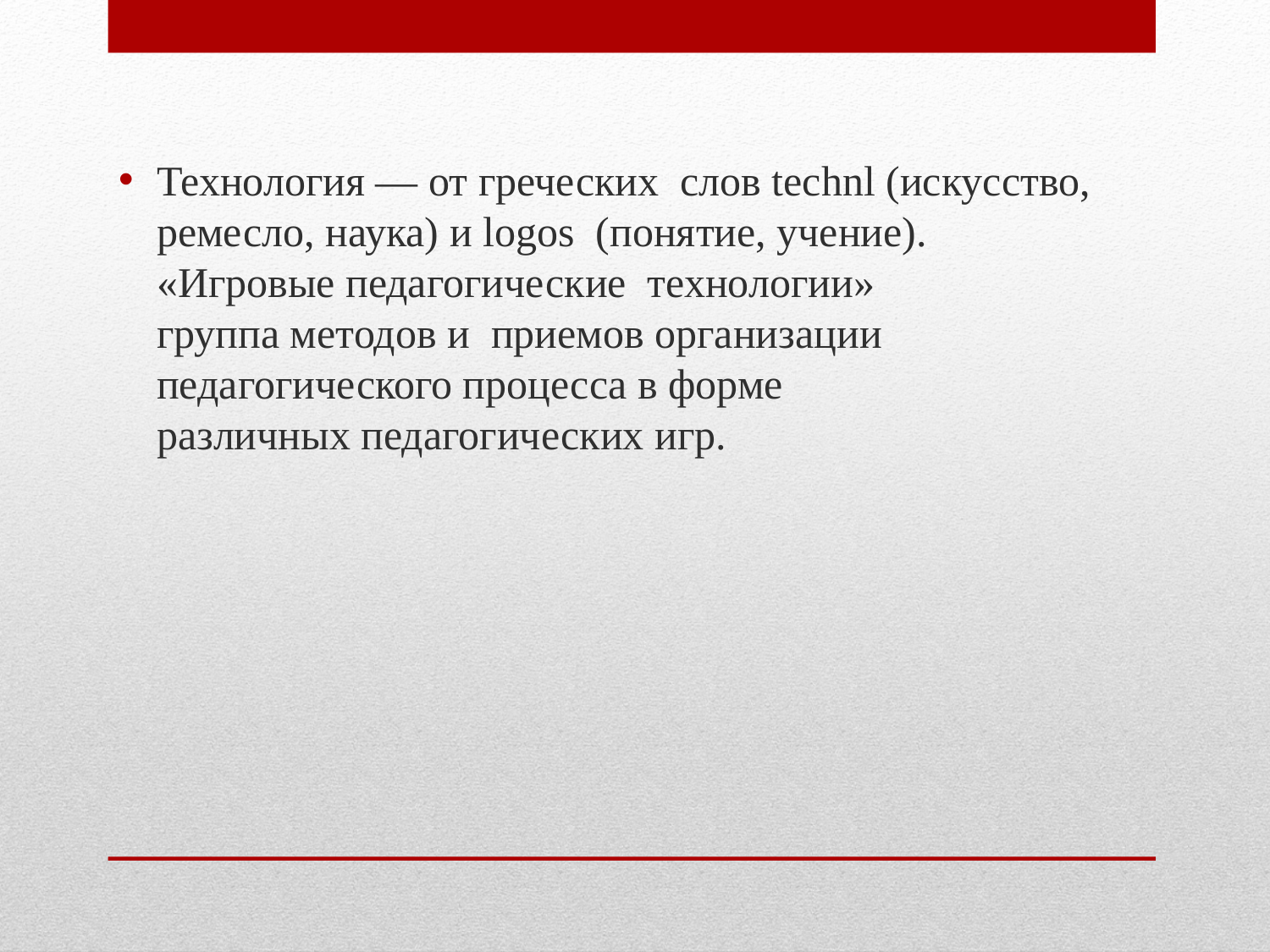

Технология — от греческих  слов technl (искусство,  ремесло, наука) и logos  (понятие, учение). «Игровые педагогичес­кие  технологии» ­группа методов и  приемов организации  педагогического процесса в форме  различных педагогических игр.

#